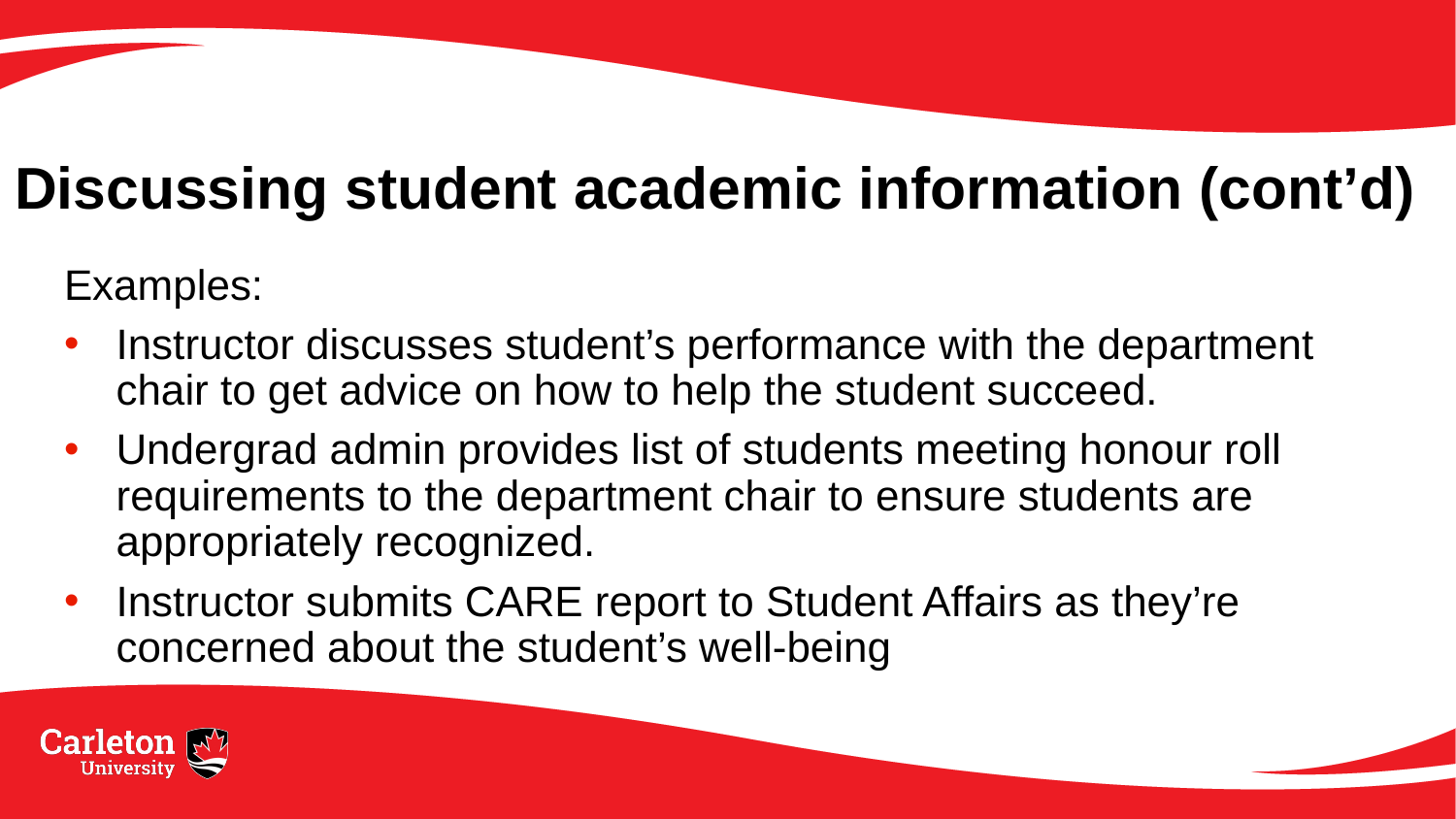

# Discussing student academic information (cont’d)
Examples:
Instructor discusses student’s performance with the department chair to get advice on how to help the student succeed.
Undergrad admin provides list of students meeting honour roll requirements to the department chair to ensure students are appropriately recognized.
Instructor submits CARE report to Student Affairs as they’re concerned about the student’s well-being
FIPPA & You - Student Privacy Awareness
17